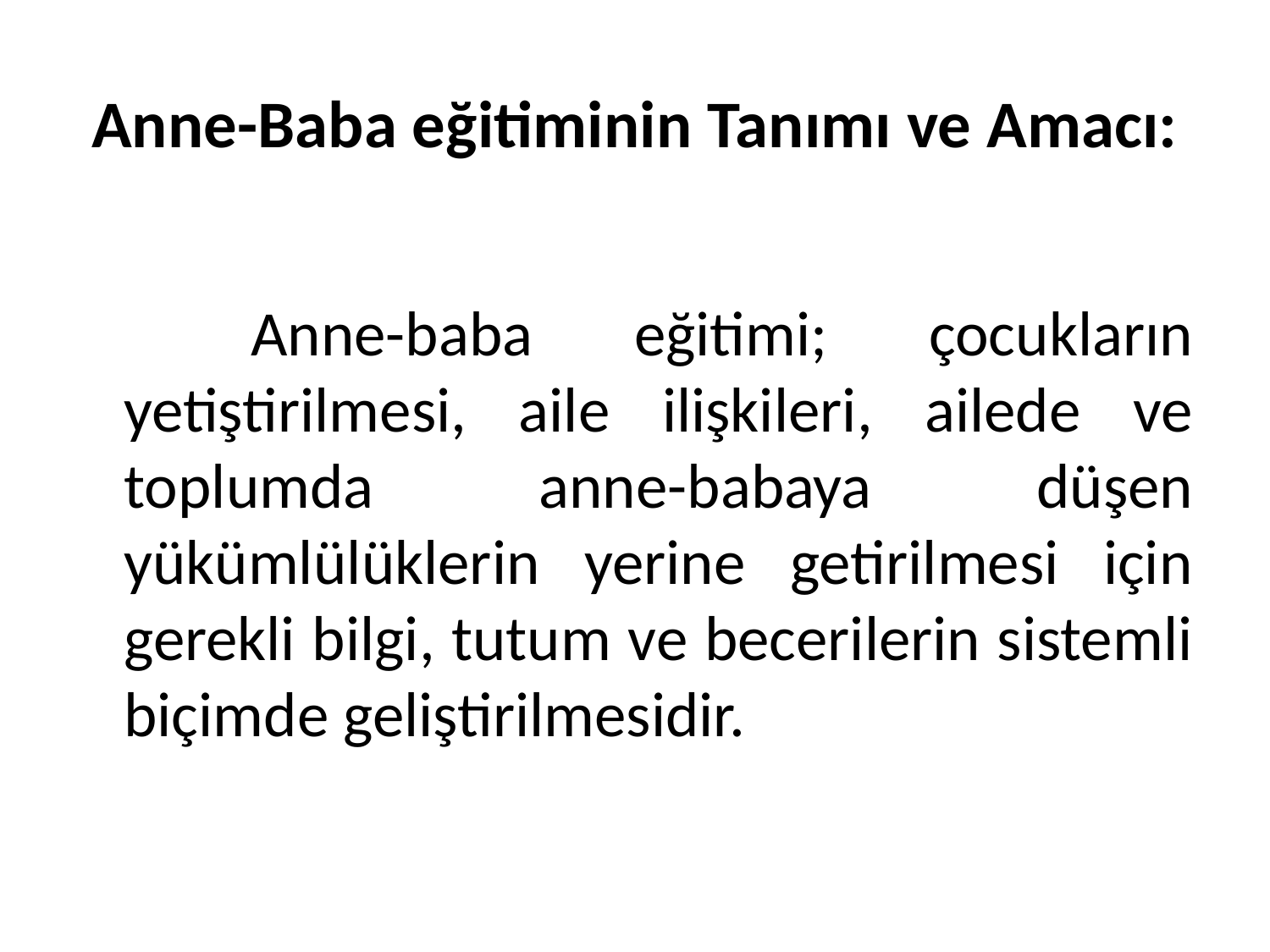

# Anne-Baba eğitiminin Tanımı ve Amacı:
		Anne-baba eğitimi; çocukların yetiştirilmesi, aile ilişkileri, ailede ve toplumda anne-babaya düşen yükümlülüklerin yerine getirilmesi için gerekli bilgi, tutum ve becerilerin sistemli biçimde geliştirilmesidir.